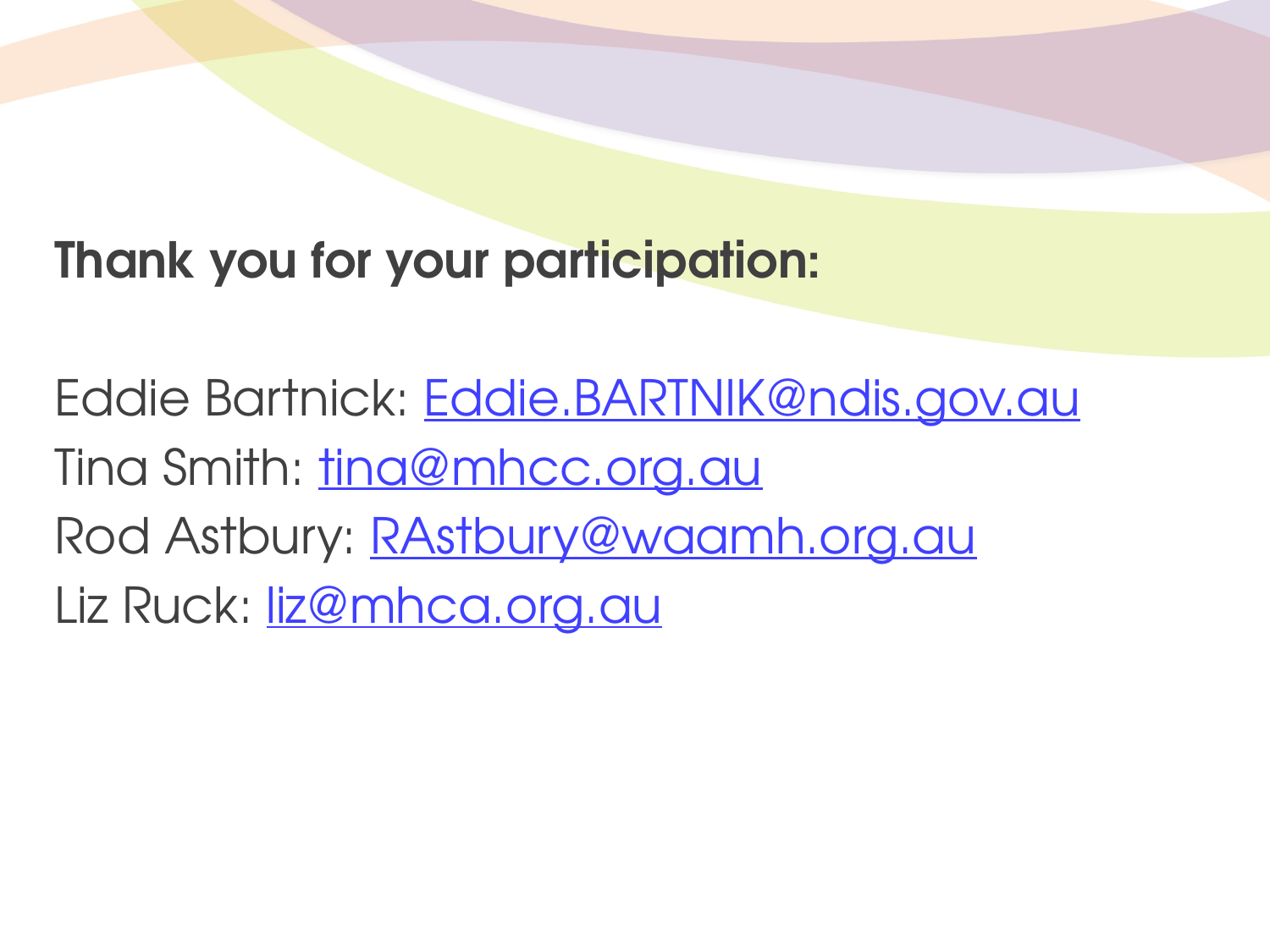

Thank you for your participation:

Eddie Bartnick: Eddie.BARTNIK@ndis.gov.au
Tina Smith: tina@mhcc.org.au
Rod Astbury: RAstbury@waamh.org.au
Liz Ruck: liz@mhca.org.au